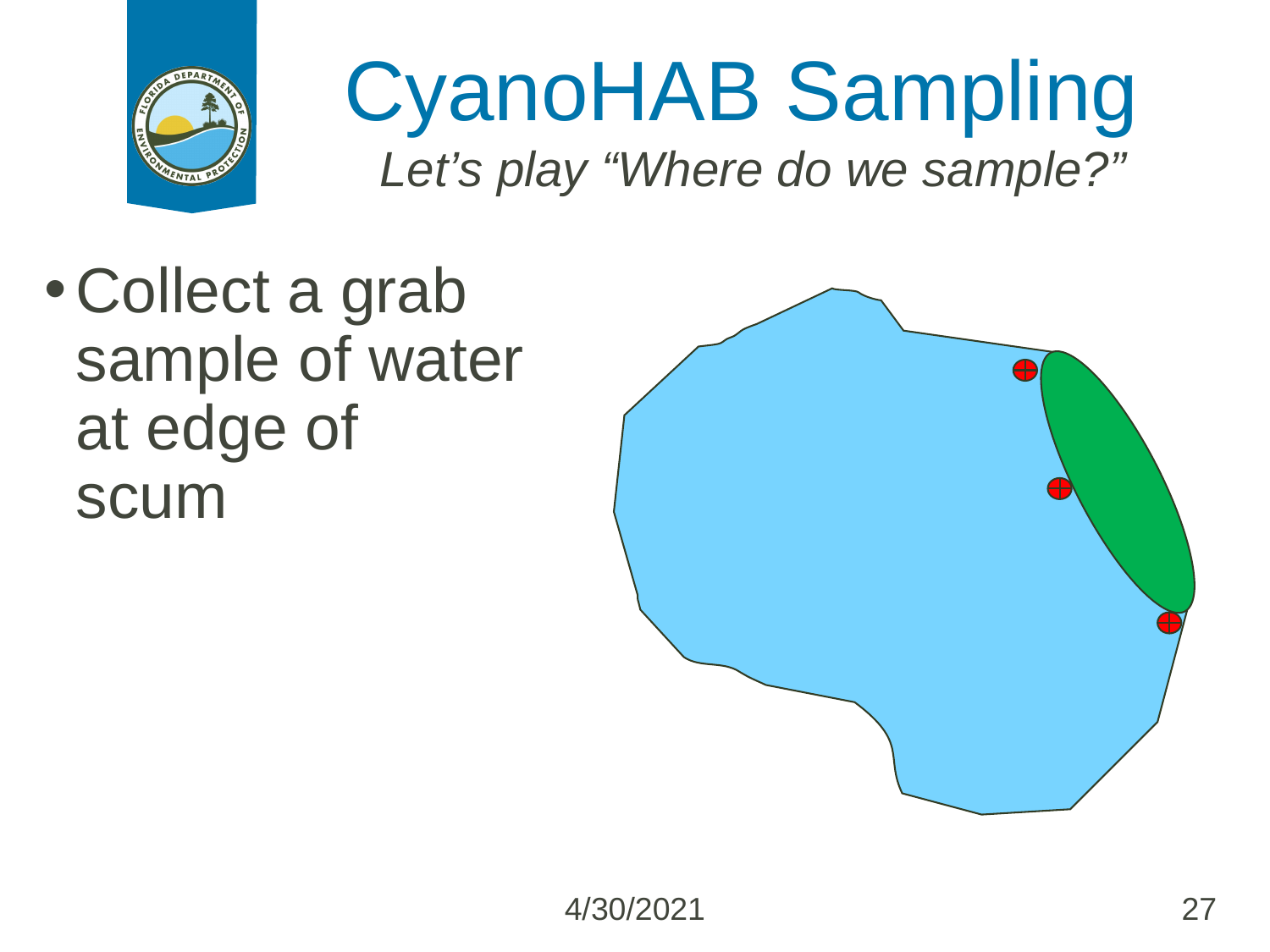

# CyanoHAB Sampling
Let’s play “Where do we sample?”
Collect a grab sample of water at edge of scum

4/30/2021